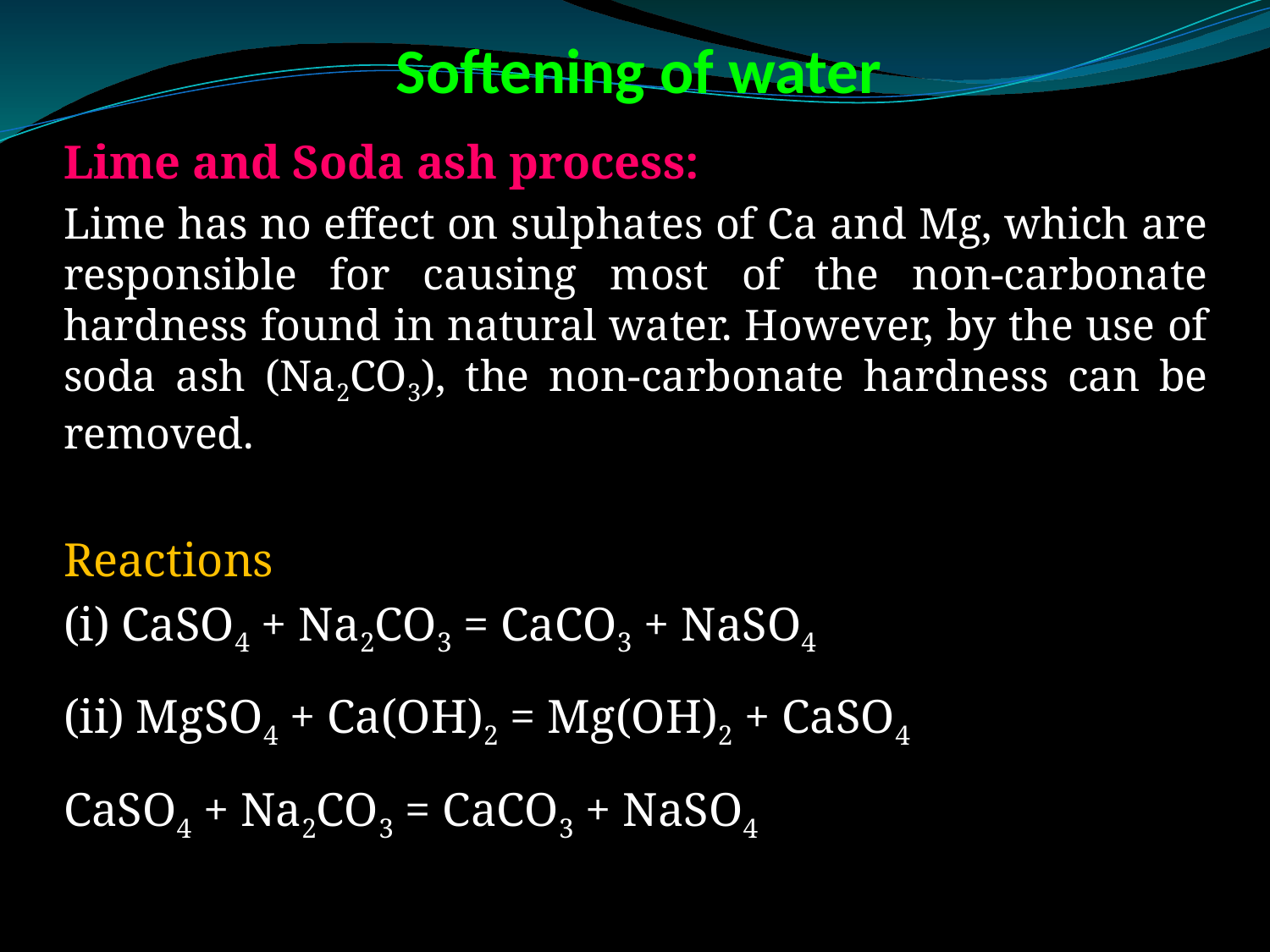

# Softening of water
Lime and Soda ash process:
Lime has no effect on sulphates of Ca and Mg, which are responsible for causing most of the non-carbonate hardness found in natural water. However, by the use of soda ash (Na2CO3), the non-carbonate hardness can be removed.

Reactions
(i) CaSO4 + Na2CO3 = CaCO3 + NaSO4
(ii) MgSO4 + Ca(OH)2 = Mg(OH)2 + CaSO4
CaSO4 + Na2CO3 = CaCO3 + NaSO4